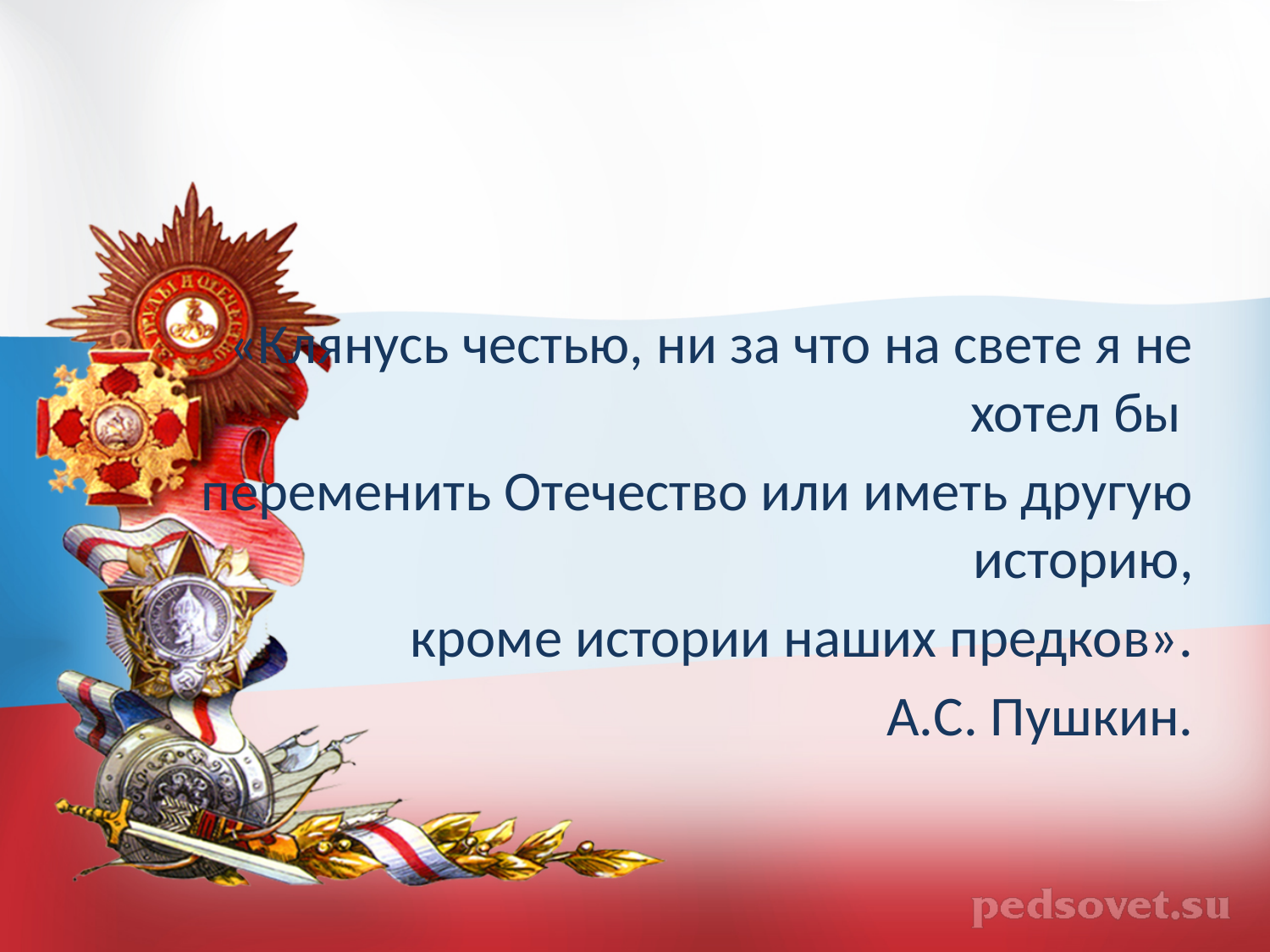

#

 «Клянусь честью, ни за что на свете я не хотел бы
переменить Отечество или иметь другую историю,
кроме истории наших предков».
А.С. Пушкин.